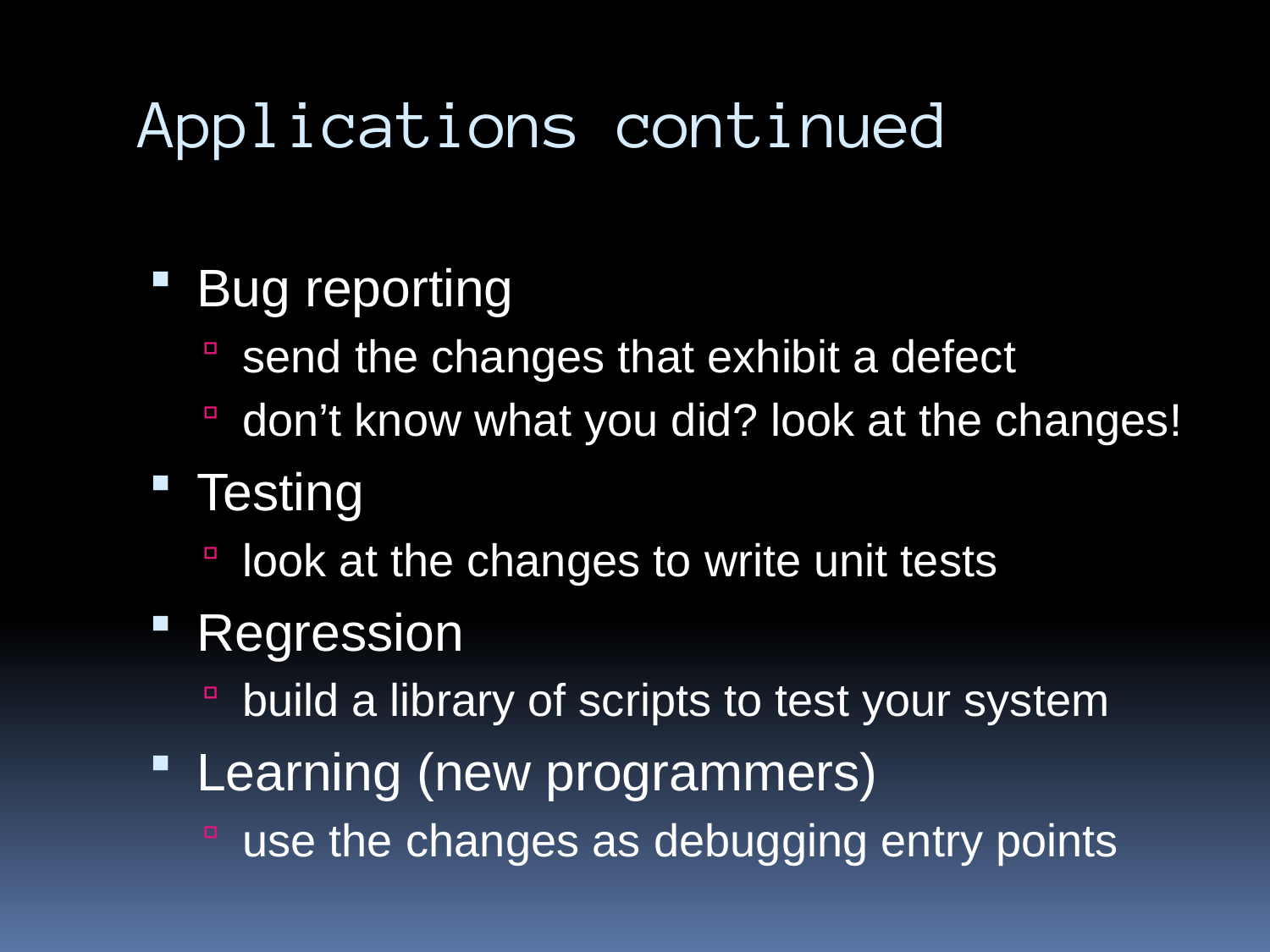

# Applications continued
Bug reporting
send the changes that exhibit a defect
don’t know what you did? look at the changes!
Testing
look at the changes to write unit tests
Regression
build a library of scripts to test your system
Learning (new programmers)
use the changes as debugging entry points